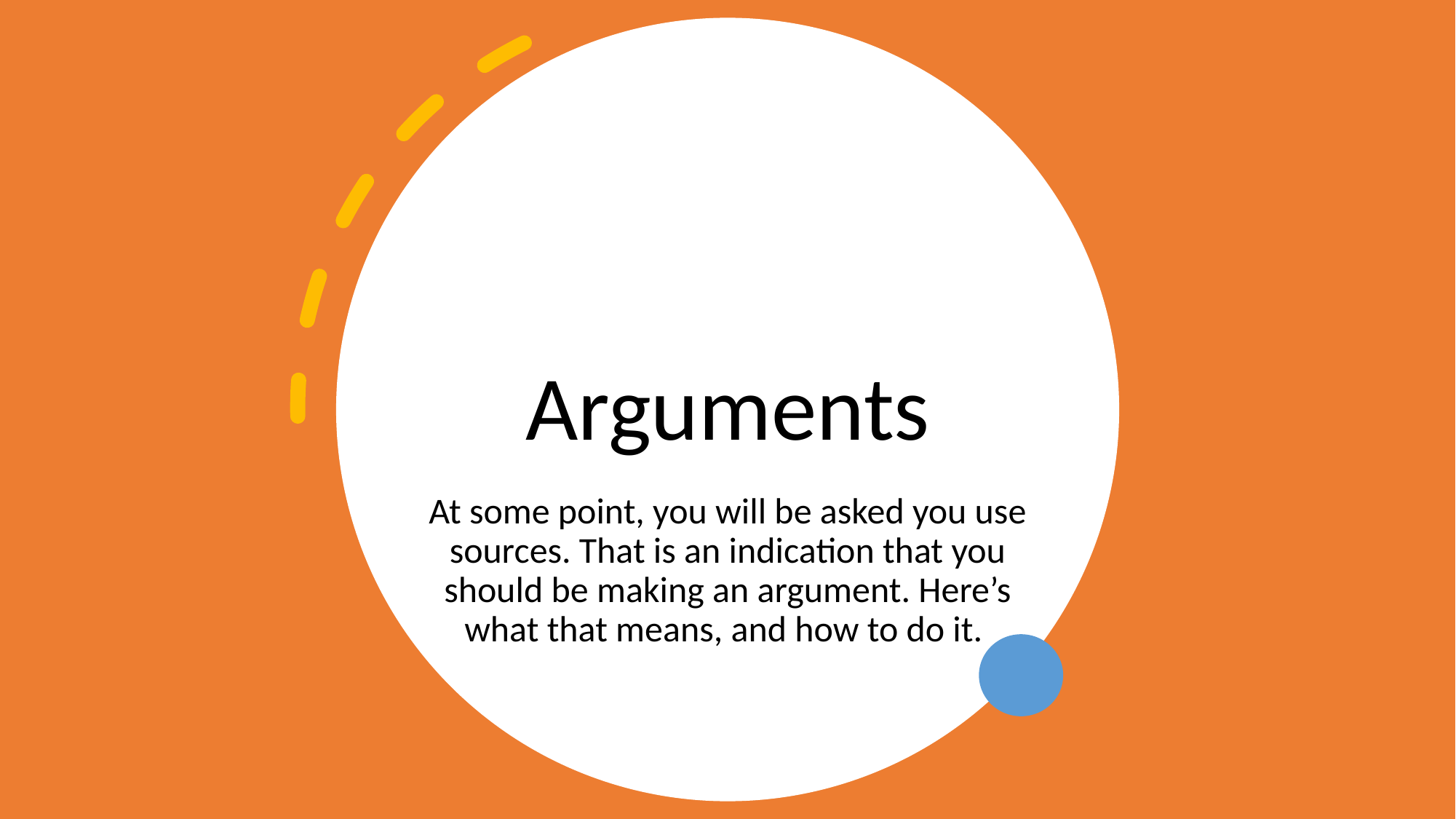

# Arguments
At some point, you will be asked you use sources. That is an indication that you should be making an argument. Here’s what that means, and how to do it.